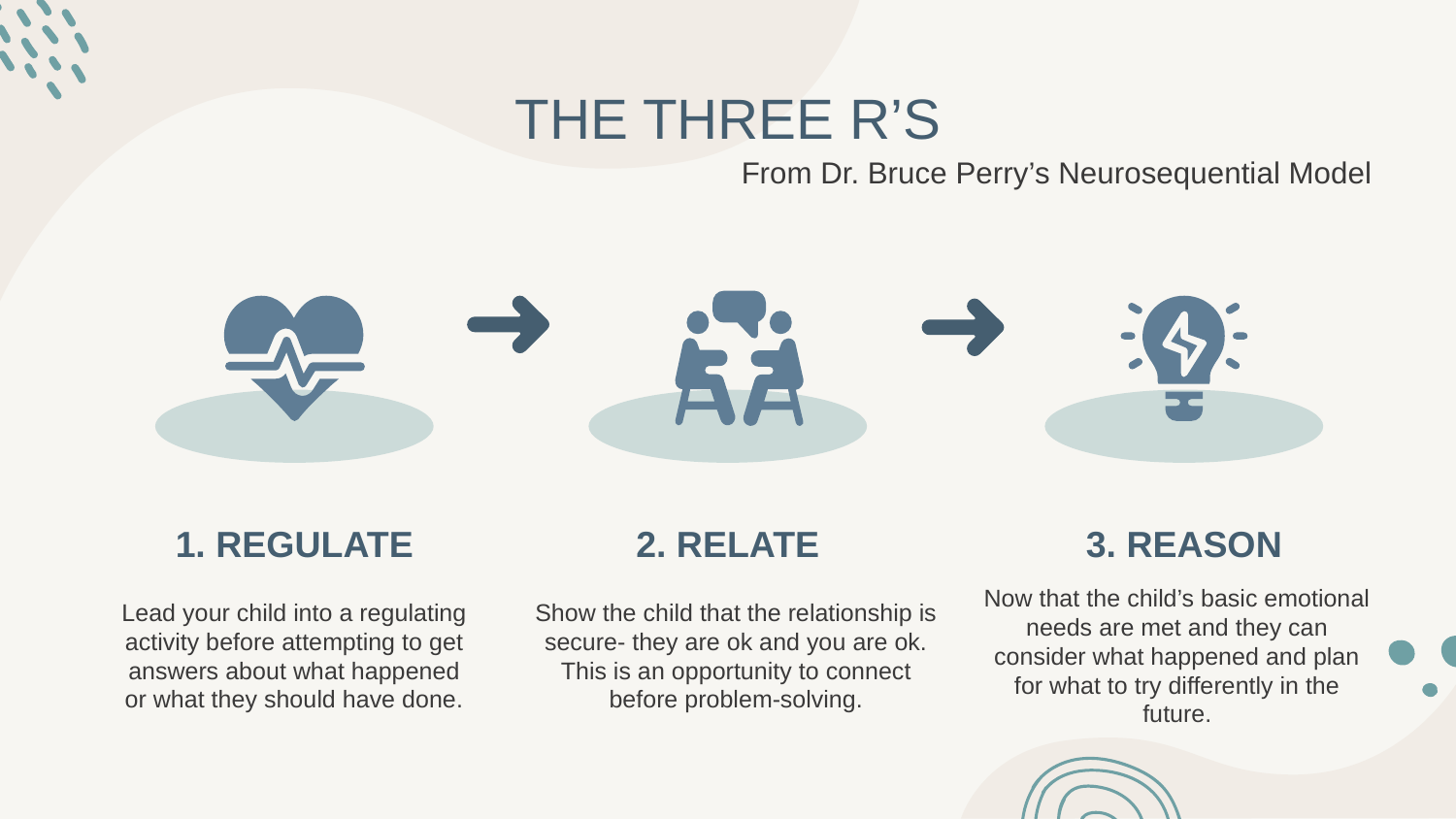

# THE THREE R’S
From Dr. Bruce Perry’s Neurosequential Model

1. REGULATE
2. RELATE
3. REASON
Lead your child into a regulating activity before attempting to get answers about what happened or what they should have done.
Show the child that the relationship is secure- they are ok and you are ok. This is an opportunity to connect before problem-solving.
Now that the child’s basic emotional needs are met and they can consider what happened and plan for what to try differently in the future.